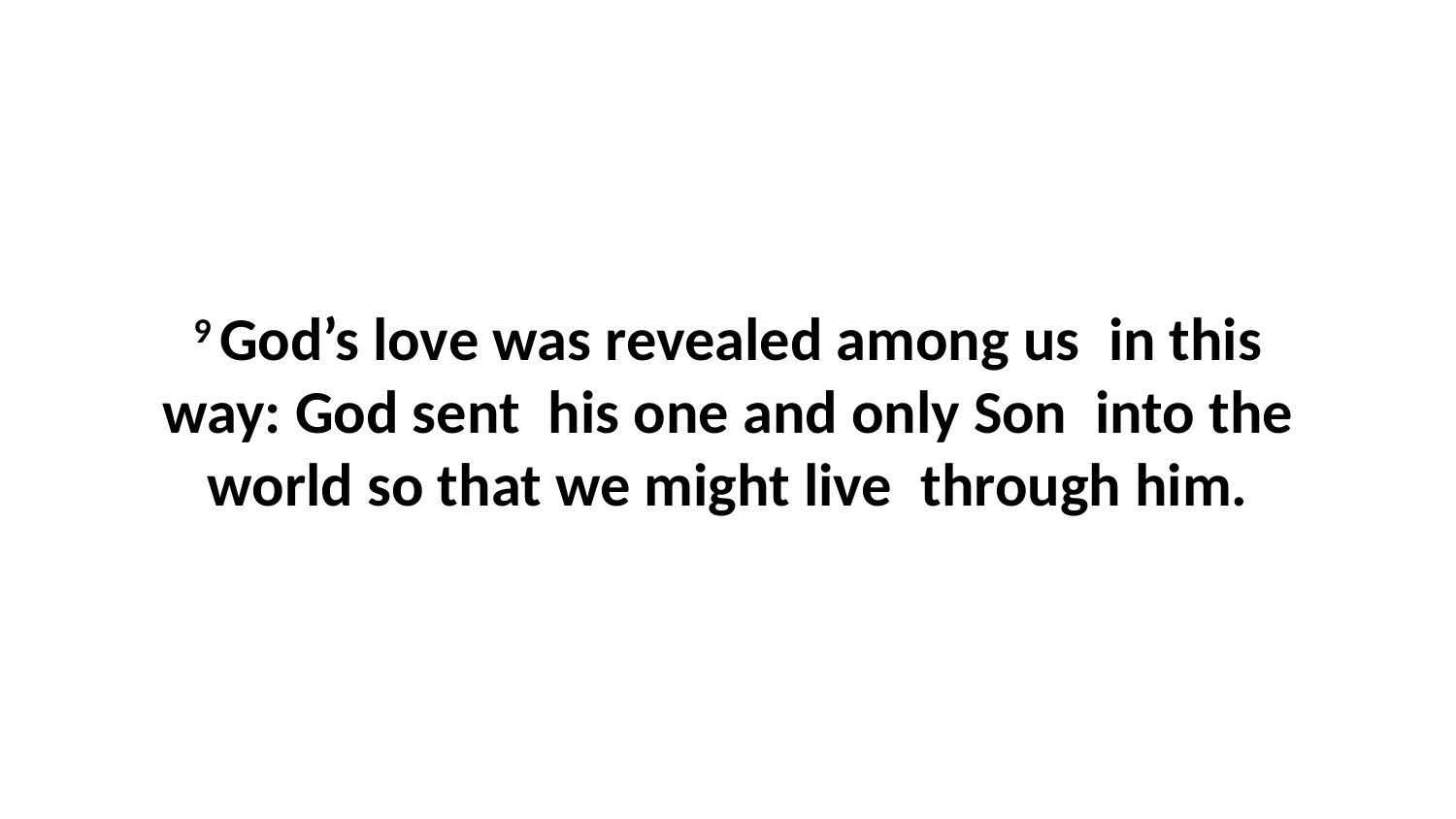

9 God’s love was revealed among us  in this way: God sent  his one and only Son  into the world so that we might live  through him.